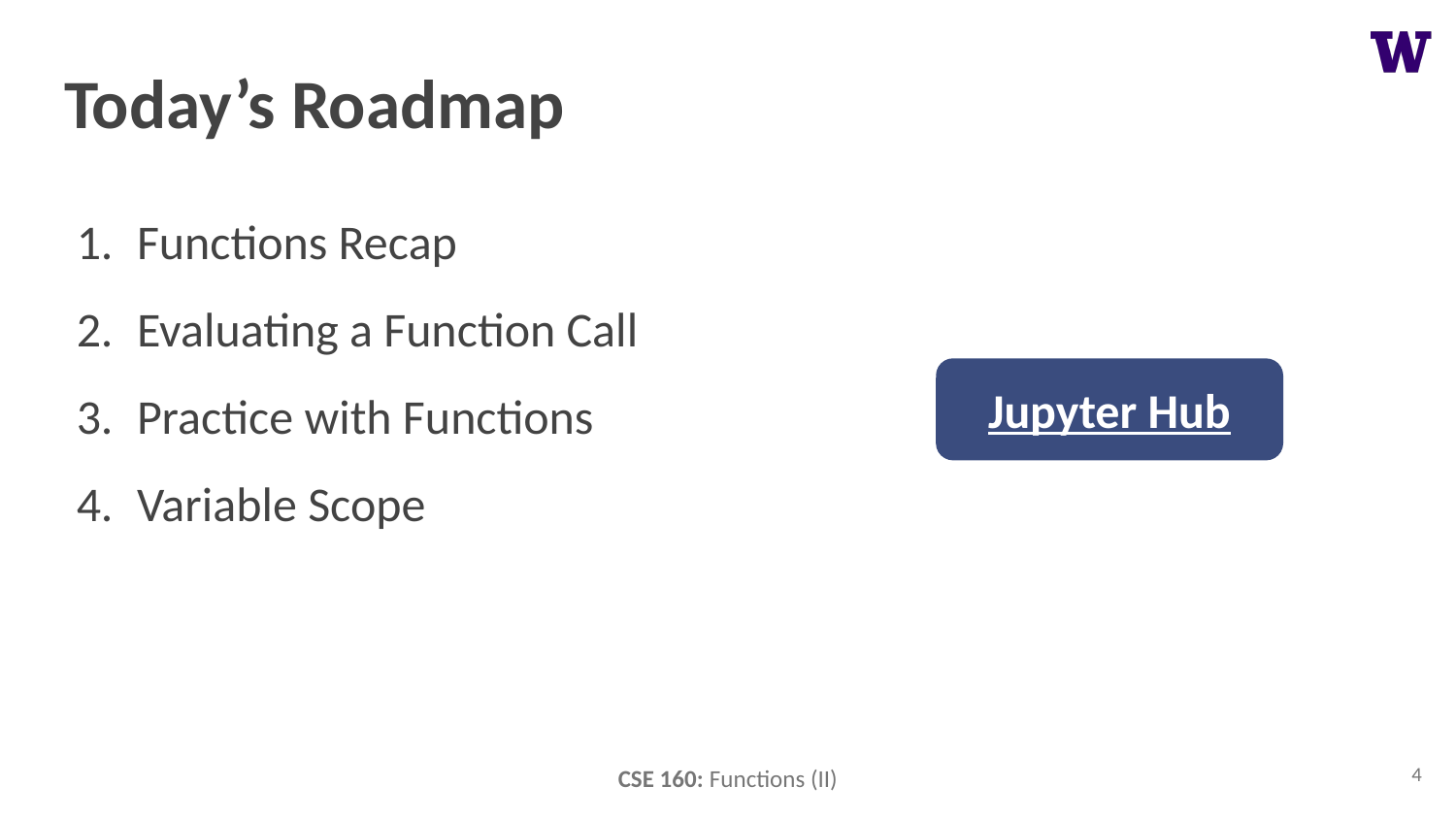

# Today’s Roadmap
Functions Recap
Evaluating a Function Call
Practice with Functions
Variable Scope
Jupyter Hub
4